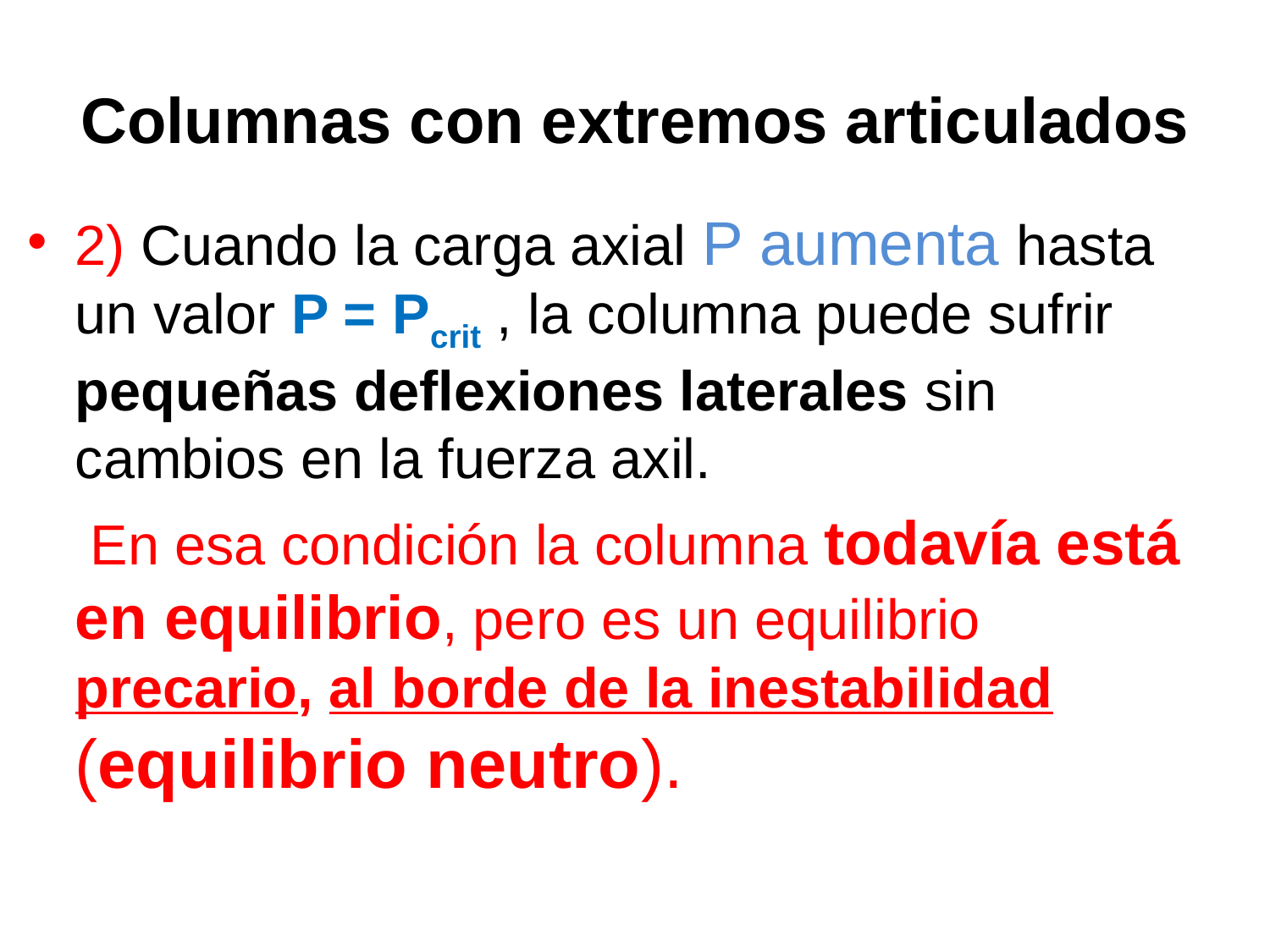

# Columnas con extremos articulados
2) Cuando la carga axial P aumenta hasta un valor P = Pcrit , la columna puede sufrir pequeñas deflexiones laterales sin cambios en la fuerza axil.
    En esa condición la columna todavía está en equilibrio, pero es un equilibrio precario, al borde de la inestabilidad (equilibrio neutro).